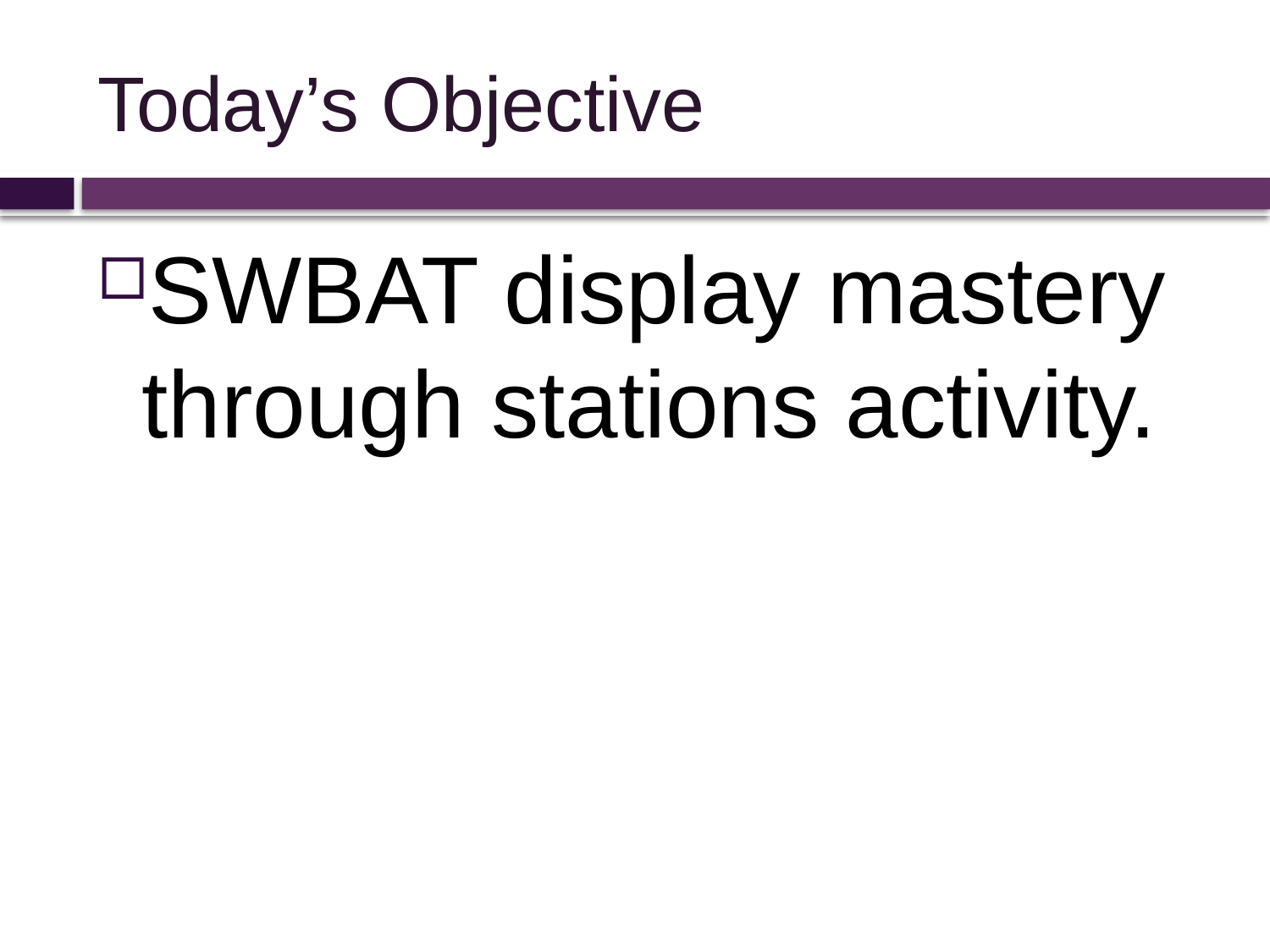

# Today’s Objective
SWBAT display mastery through stations activity.